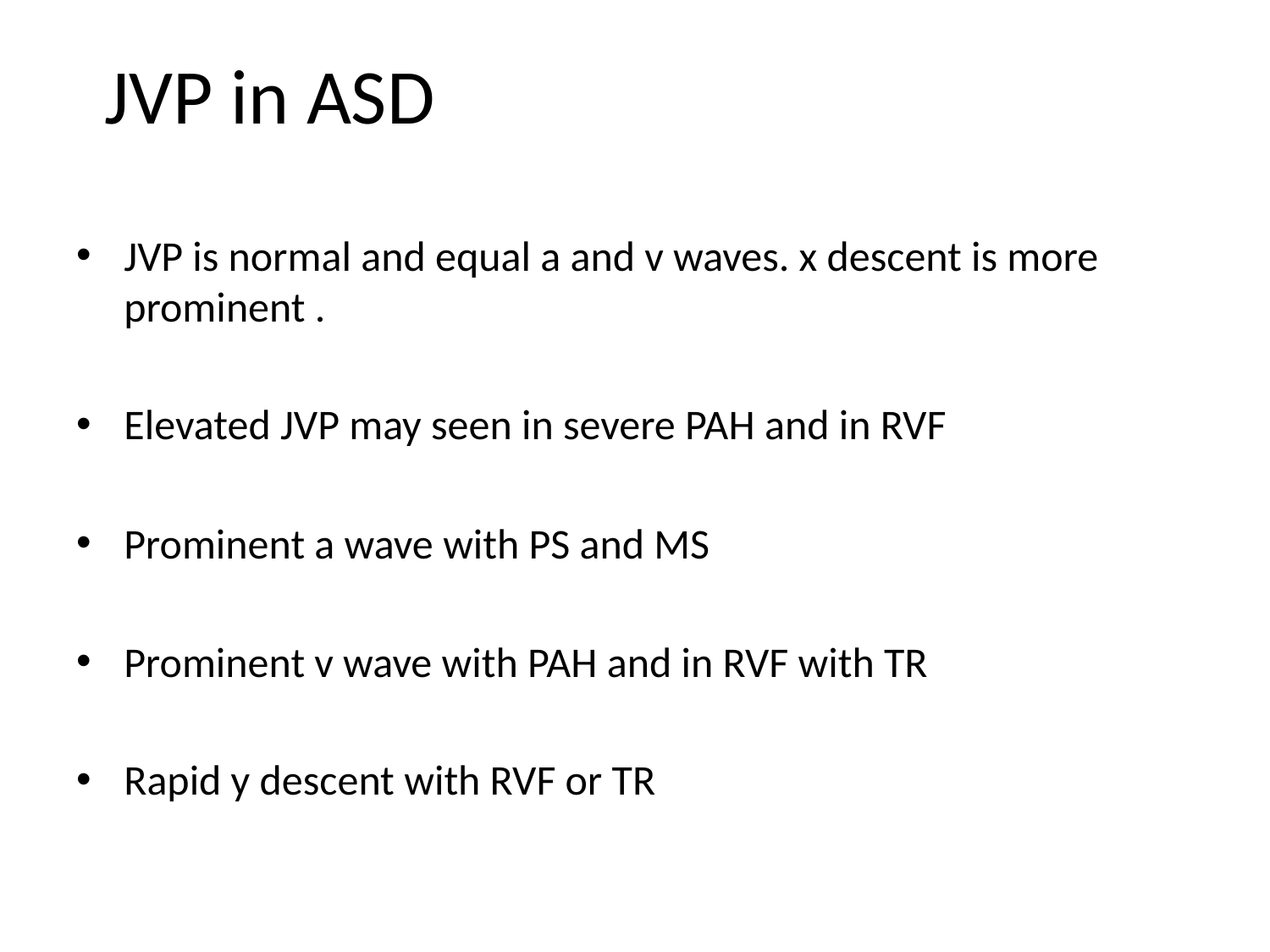

# JVP in ASD
JVP is normal and equal a and v waves. x descent is more prominent .

Elevated JVP may seen in severe PAH and in RVF

Prominent a wave with PS and MS

Prominent v wave with PAH and in RVF with TR

Rapid y descent with RVF or TR